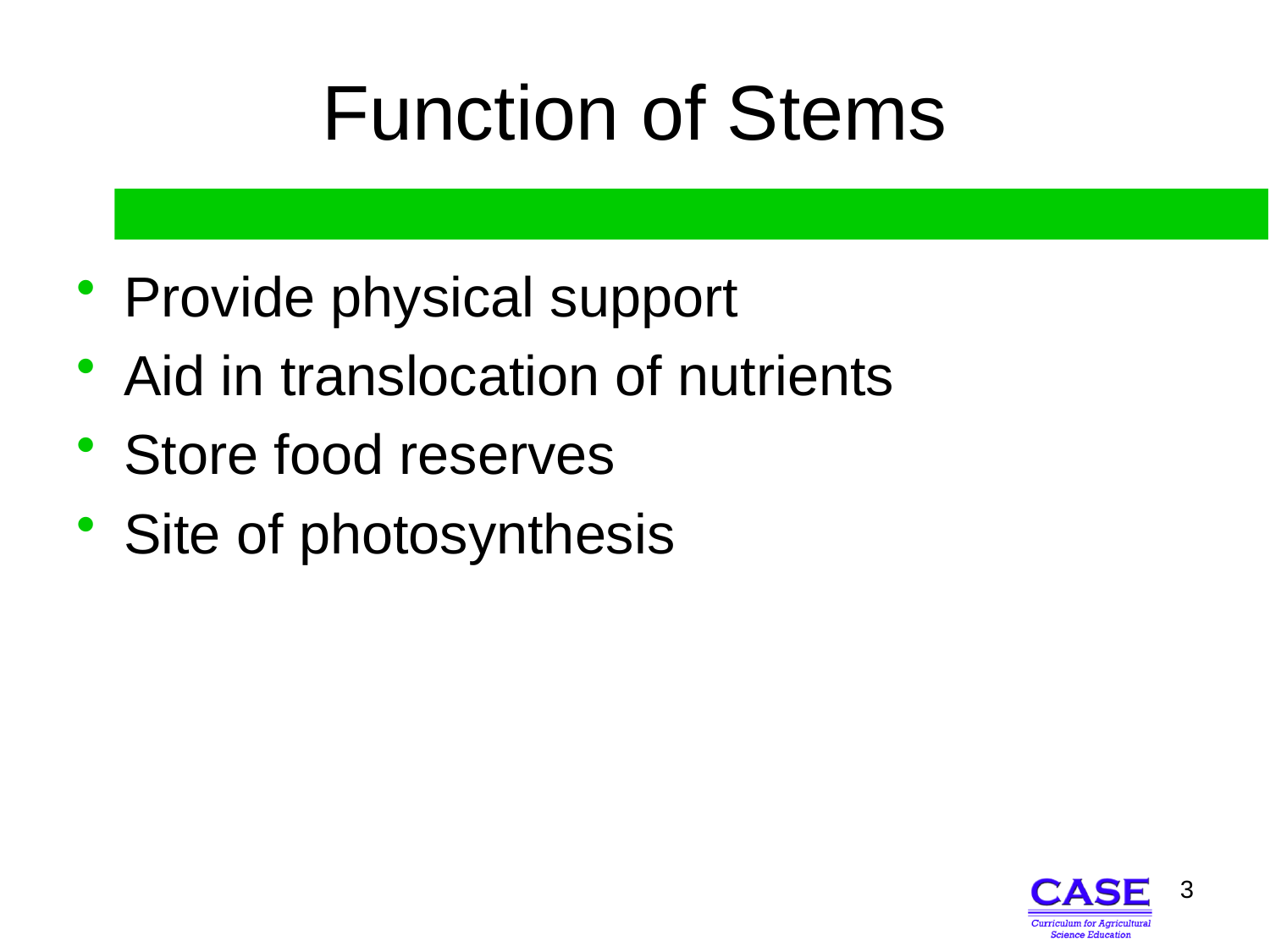

# Function of Stems
Provide physical support
Aid in translocation of nutrients
Store food reserves
Site of photosynthesis

3